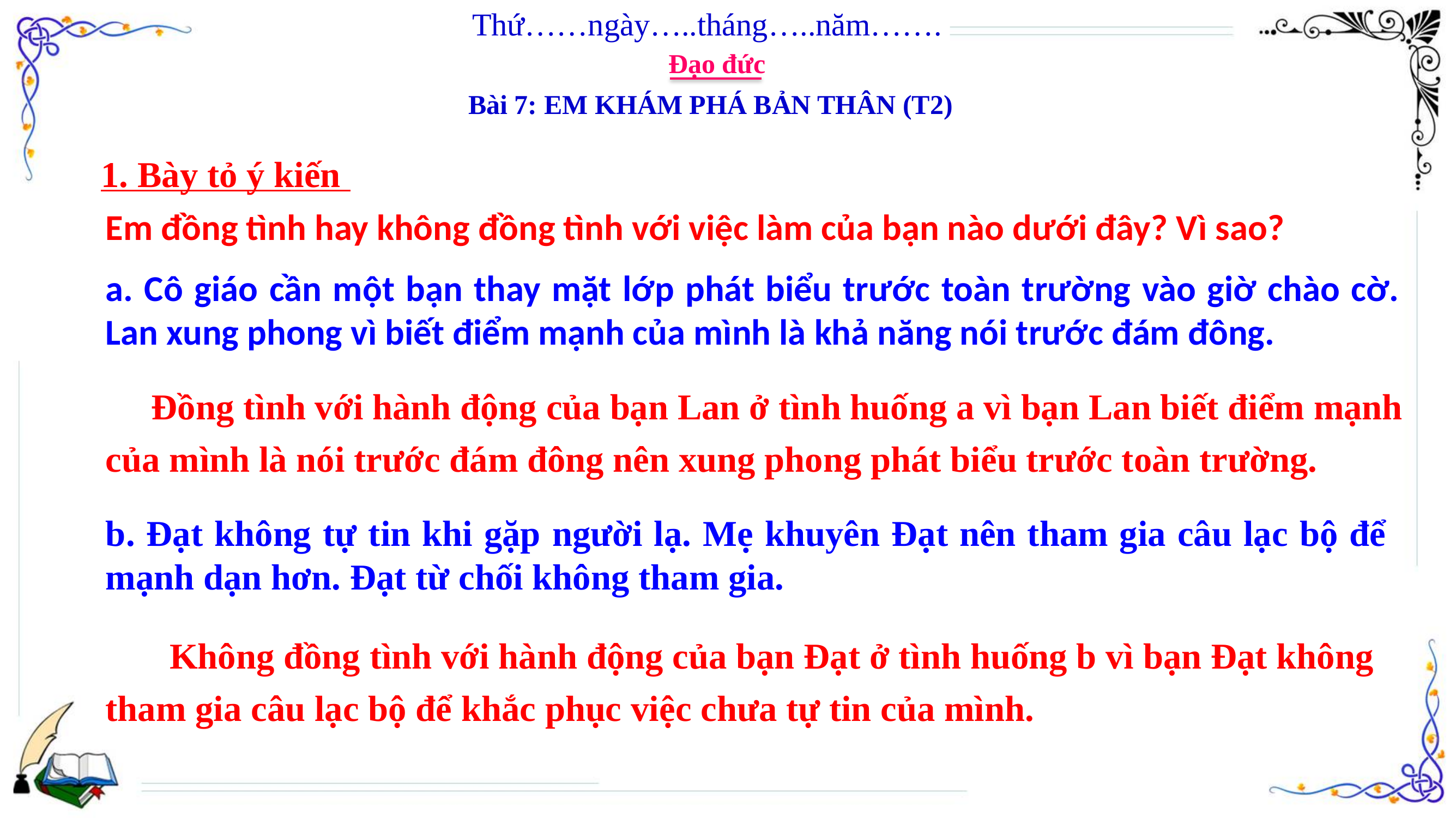

Thứ……ngày…..tháng…..năm…….
Đạo đức
Bài 7: EM KHÁM PHÁ BẢN THÂN (T2)
1. Bày tỏ ý kiến
Em đồng tình hay không đồng tình với việc làm của bạn nào dưới đây? Vì sao?
a. Cô giáo cần một bạn thay mặt lớp phát biểu trước toàn trường vào giờ chào cờ. Lan xung phong vì biết điểm mạnh của mình là khả năng nói trước đám đông.
     Đồng tình với hành động của bạn Lan ở tình huống a vì bạn Lan biết điểm mạnh của mình là nói trước đám đông nên xung phong phát biểu trước toàn trường.
b. Đạt không tự tin khi gặp người lạ. Mẹ khuyên Đạt nên tham gia câu lạc bộ để mạnh dạn hơn. Đạt từ chối không tham gia.
       Không đồng tình với hành động của bạn Đạt ở tình huống b vì bạn Đạt không tham gia câu lạc bộ để khắc phục việc chưa tự tin của mình.